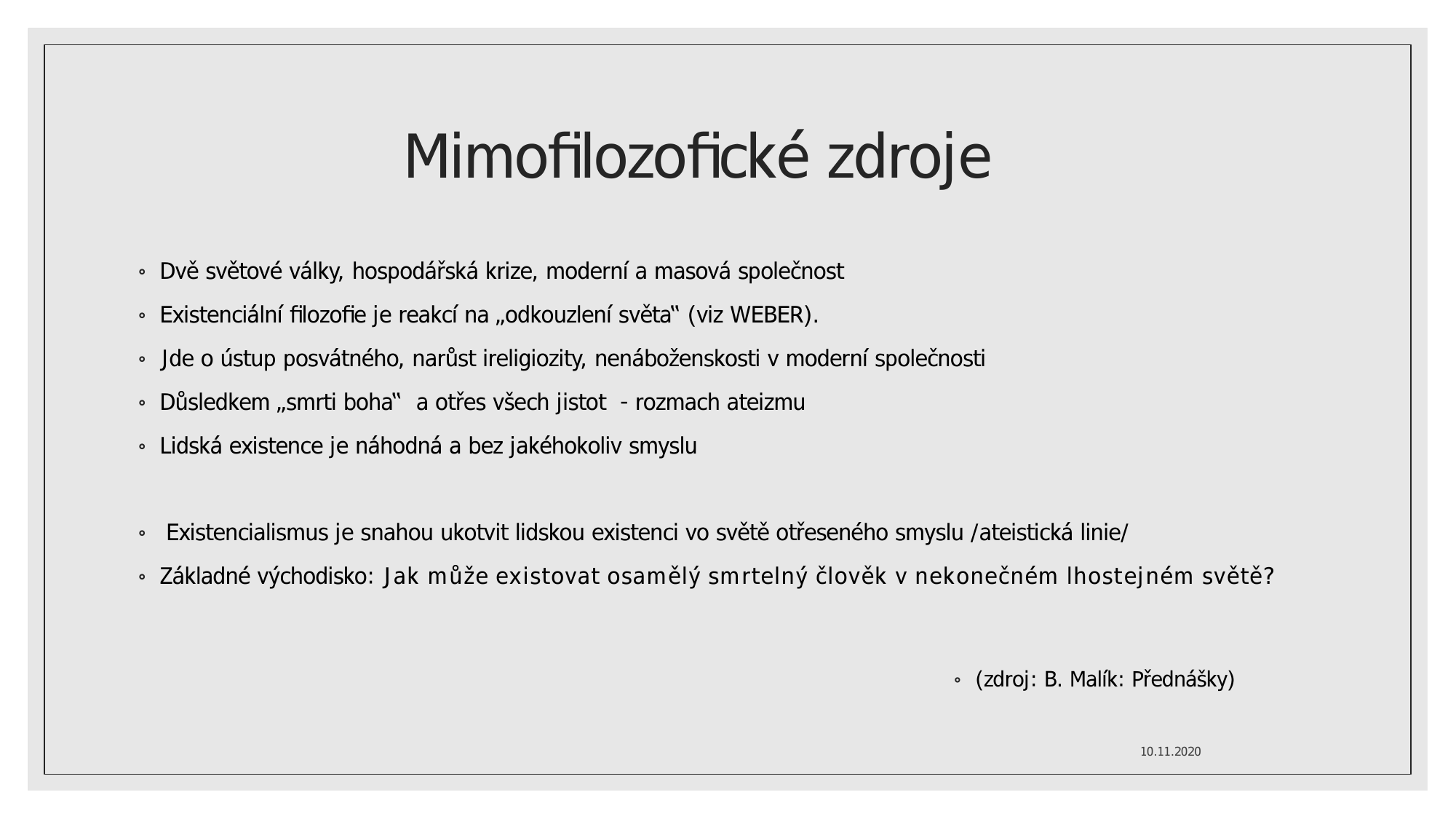

# Mimofilozofické zdroje
Dvě světové války, hospodářská krize, moderní a masová společnost
Existenciální filozofie je reakcí na „odkouzlení světa“ (viz WEBER).
Jde o ústup posvátného, narůst ireligiozity, nenáboženskosti v moderní společnosti
Důsledkem „smrti boha“  a otřes všech jistot  - rozmach ateizmu
Lidská existence je náhodná a bez jakéhokoliv smyslu

Existencialismus je snahou ukotvit lidskou existenci vo světě otřeseného smyslu /ateistická linie/
Základné východisko: Jak může existovat osamělý smrtelný člověk v nekonečném lhostejném světě?
(zdroj: B. Malík: Přednášky)
10.11.2020